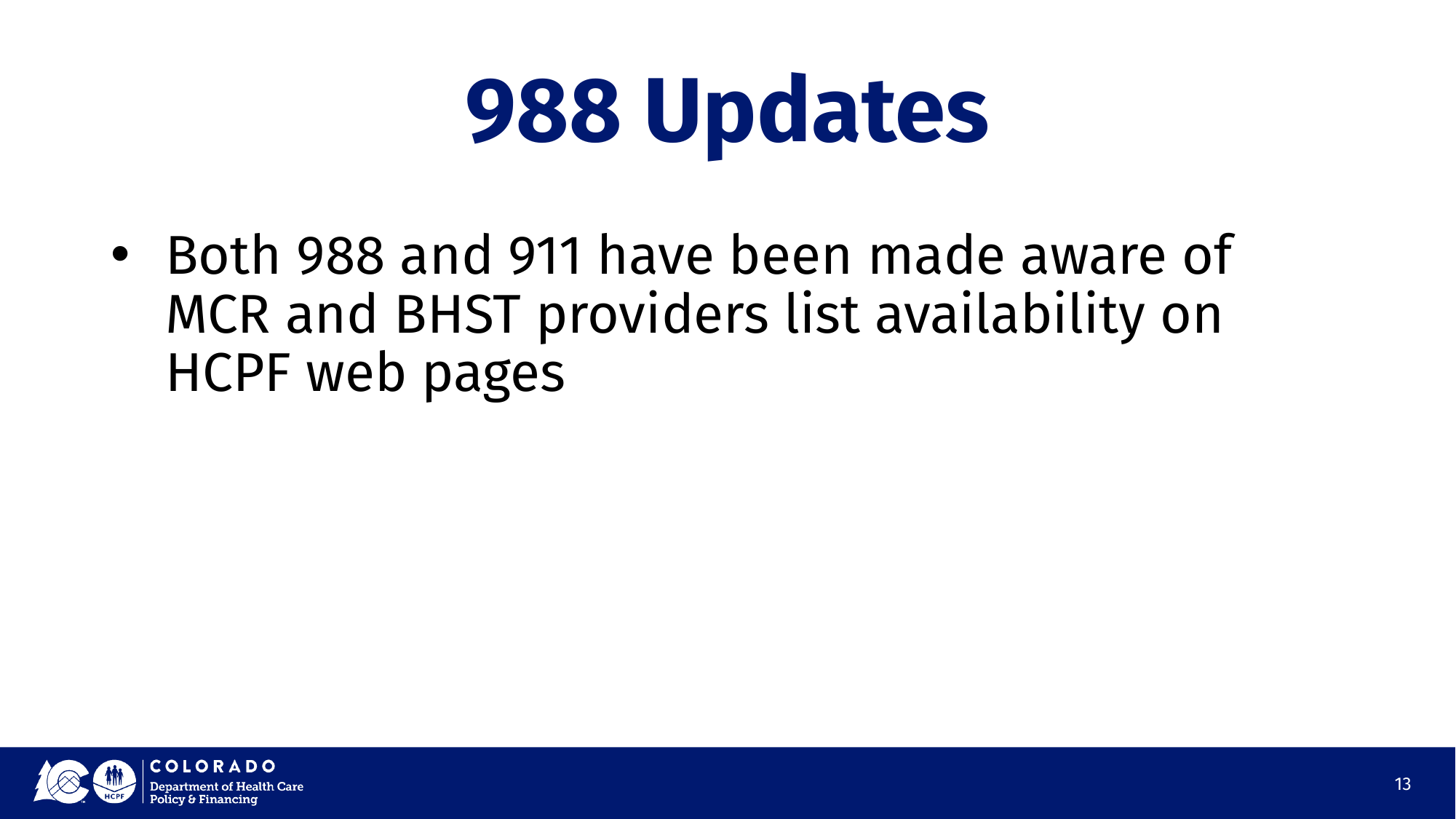

# 988 Updates
Both 988 and 911 have been made aware of MCR and BHST providers list availability on HCPF web pages

13